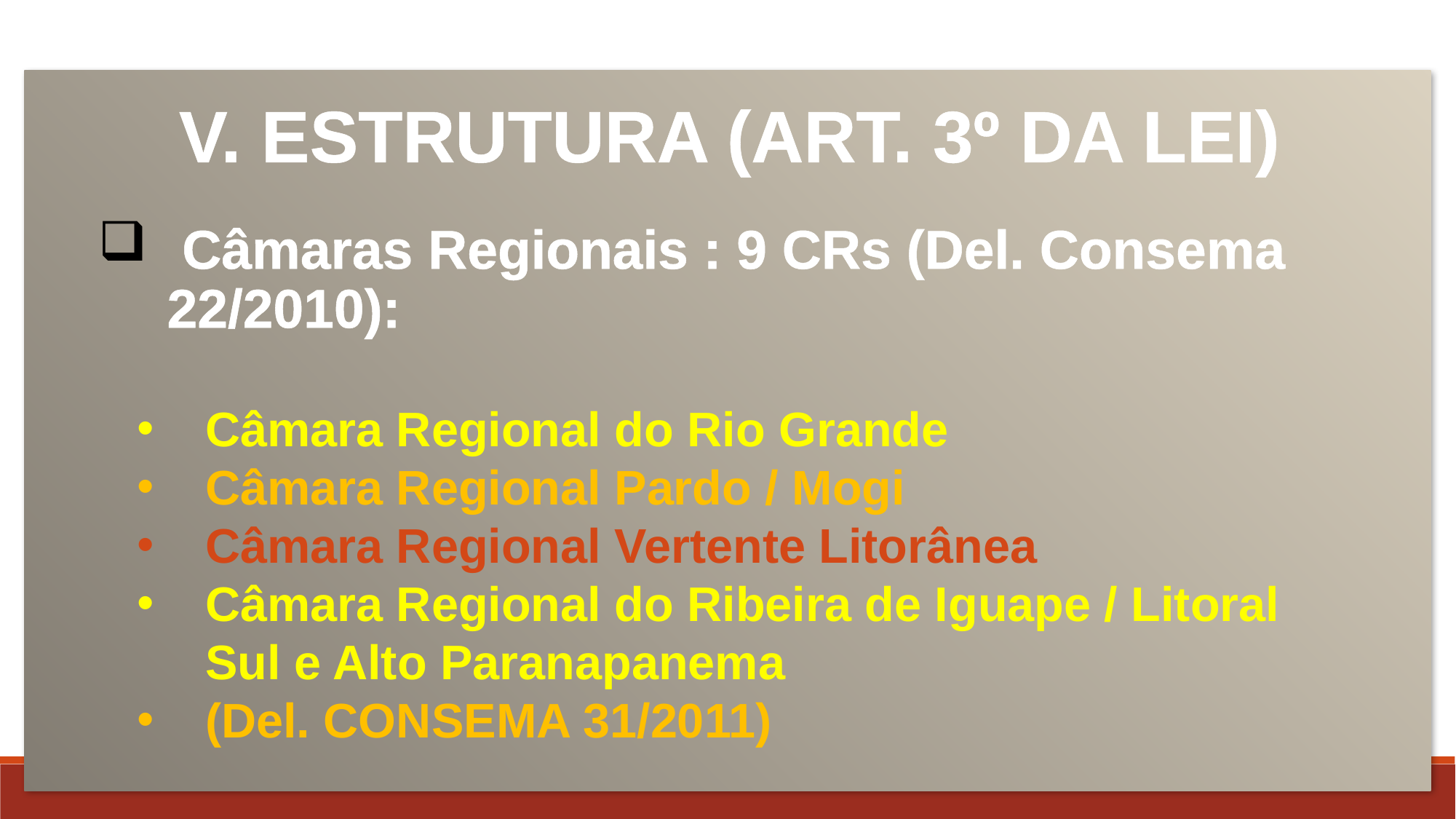

V. ESTRUTURA (ART. 3º DA LEI)
 Câmaras Regionais : 9 CRs (Del. Consema 22/2010):

Câmara Regional do Rio Grande
Câmara Regional Pardo / Mogi
Câmara Regional Vertente Litorânea
Câmara Regional do Ribeira de Iguape / Litoral Sul e Alto Paranapanema
(Del. CONSEMA 31/2011)